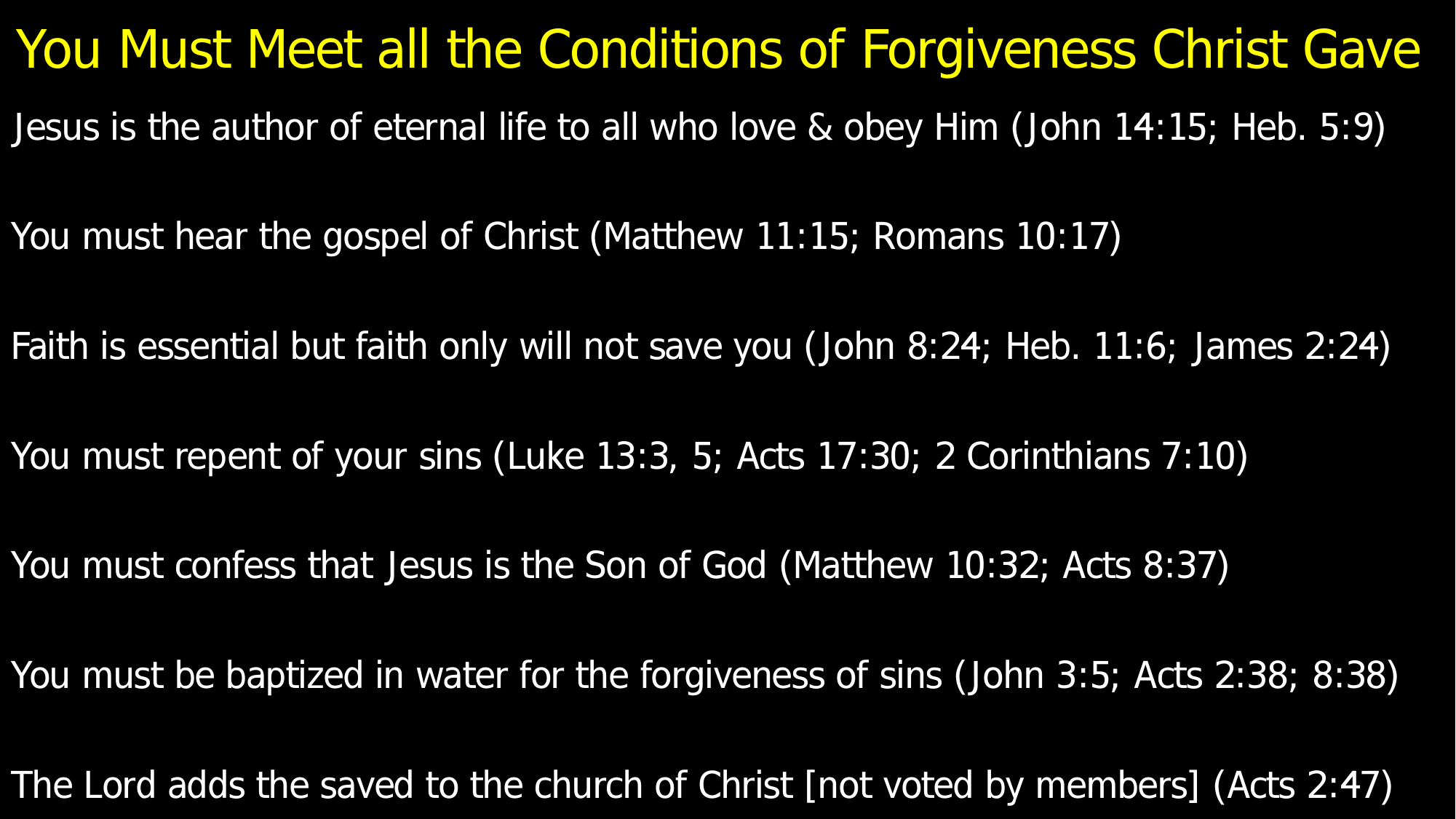

# You Must Meet all the Conditions of Forgiveness Christ Gave
Jesus is the author of eternal life to all who love & obey Him (John 14:15; Heb. 5:9)

You must hear the gospel of Christ (Matthew 11:15; Romans 10:17)

Faith is essential but faith only will not save you (John 8:24; Heb. 11:6; James 2:24)

You must repent of your sins (Luke 13:3, 5; Acts 17:30; 2 Corinthians 7:10)

You must confess that Jesus is the Son of God (Matthew 10:32; Acts 8:37)

You must be baptized in water for the forgiveness of sins (John 3:5; Acts 2:38; 8:38)

The Lord adds the saved to the church of Christ [not voted by members] (Acts 2:47)